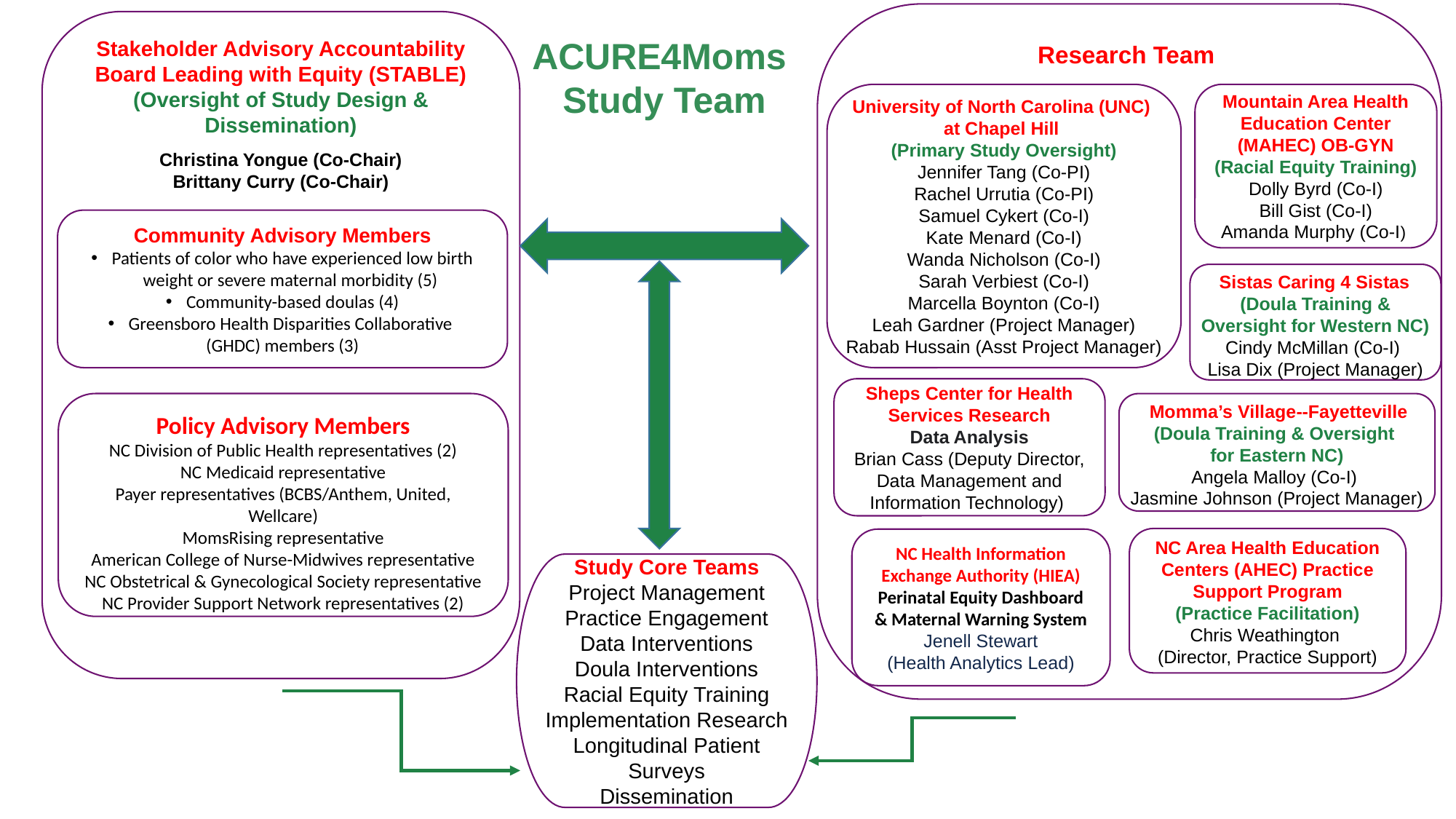

Research Team
Stakeholder Advisory Accountability Board Leading with Equity (STABLE)
(Oversight of Study Design & Dissemination)
Christina Yongue (Co-Chair)
Brittany Curry (Co-Chair)
University of North Carolina (UNC)
at Chapel Hill
(Primary Study Oversight)
Jennifer Tang (Co-PI)
Rachel Urrutia (Co-PI)
Samuel Cykert (Co-I)
Kate Menard (Co-I)
Wanda Nicholson (Co-I)
Sarah Verbiest (Co-I)
Marcella Boynton (Co-I)
Leah Gardner (Project Manager)
Rabab Hussain (Asst Project Manager)
Mountain Area Health Education Center (MAHEC) OB-GYN
(Racial Equity Training)
Dolly Byrd (Co-I)
Bill Gist (Co-I)
Amanda Murphy (Co-I)
Community Advisory Members
Patients of color who have experienced low birth weight or severe maternal morbidity (5)
Community-based doulas (4)
Greensboro Health Disparities Collaborative
(GHDC) members (3)

 Sistas Caring 4 Sistas
(Doula Training & Oversight for Western NC)
Cindy McMillan (Co-I)
Lisa Dix (Project Manager)
Sheps Center for Health Services Research
Data Analysis
Brian Cass (Deputy Director, Data Management and Information Technology)
 Momma’s Village--Fayetteville
(Doula Training & Oversight
for Eastern NC)
Angela Malloy (Co-I)
Jasmine Johnson (Project Manager)
NC Area Health Education Centers (AHEC) Practice Support Program
(Practice Facilitation)
Chris Weathington
(Director, Practice Support)

NC Health Information Exchange Authority (HIEA)
Perinatal Equity Dashboard & Maternal Warning System
Jenell Stewart
(Health Analytics Lead)
Study Core Teams
Project Management
Practice Engagement
Data Interventions
Doula Interventions
Racial Equity Training
Implementation Research
Longitudinal Patient Surveys
Dissemination
ACURE4Moms
Study Team
Policy Advisory Members
NC Division of Public Health representatives (2)
NC Medicaid representative
Payer representatives (BCBS/Anthem, United, Wellcare)
MomsRising representative
American College of Nurse-Midwives representative
NC Obstetrical & Gynecological Society representative
NC Provider Support Network representatives (2)